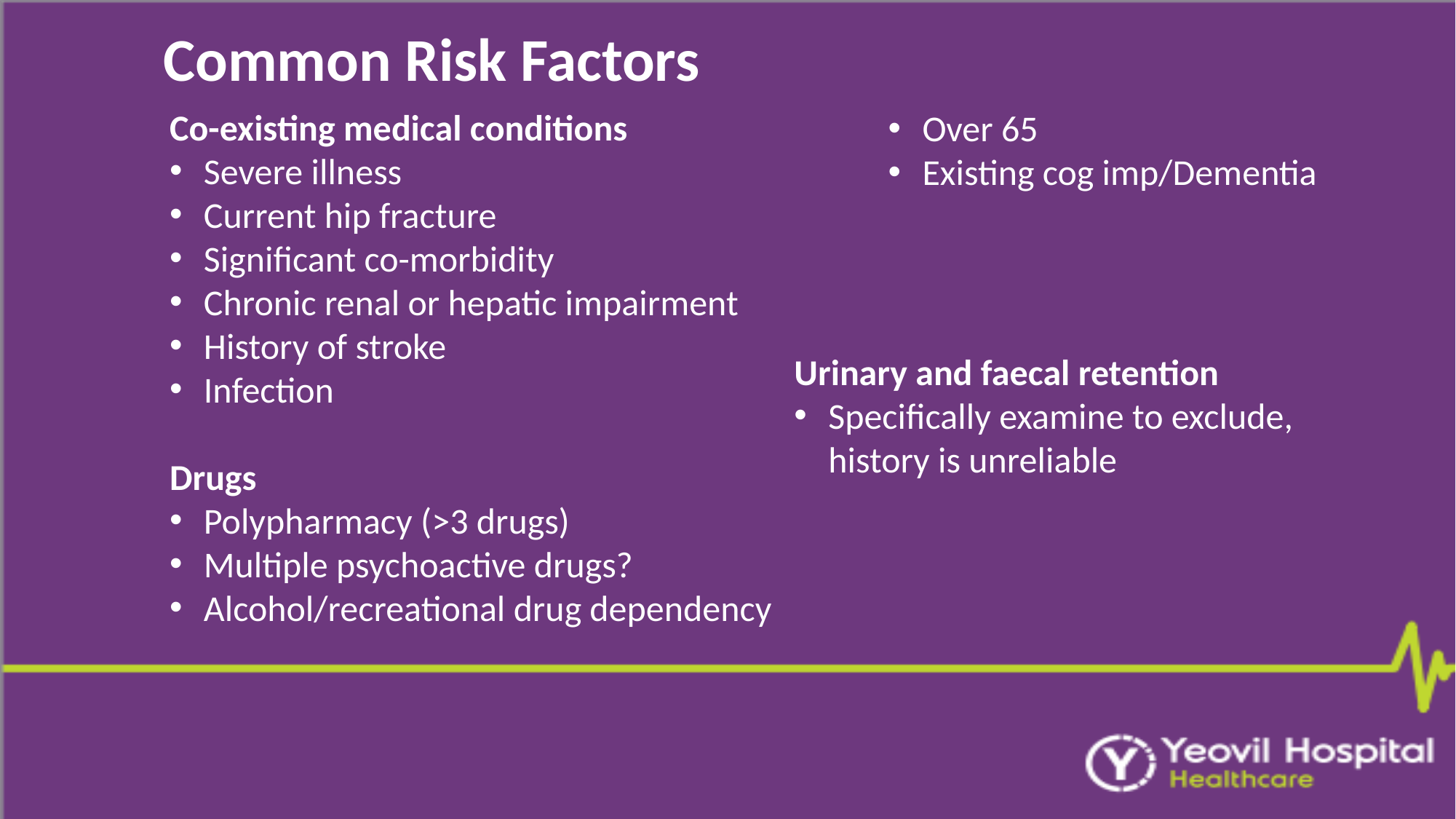

# Common Risk Factors
Co-existing medical conditions
Severe illness
Current hip fracture
Significant co-morbidity
Chronic renal or hepatic impairment
History of stroke
Infection

Drugs
Polypharmacy (>3 drugs)
Multiple psychoactive drugs?
Alcohol/recreational drug dependency

Over 65
Existing cog imp/Dementia
Urinary and faecal retention
Specifically examine to exclude, history is unreliable